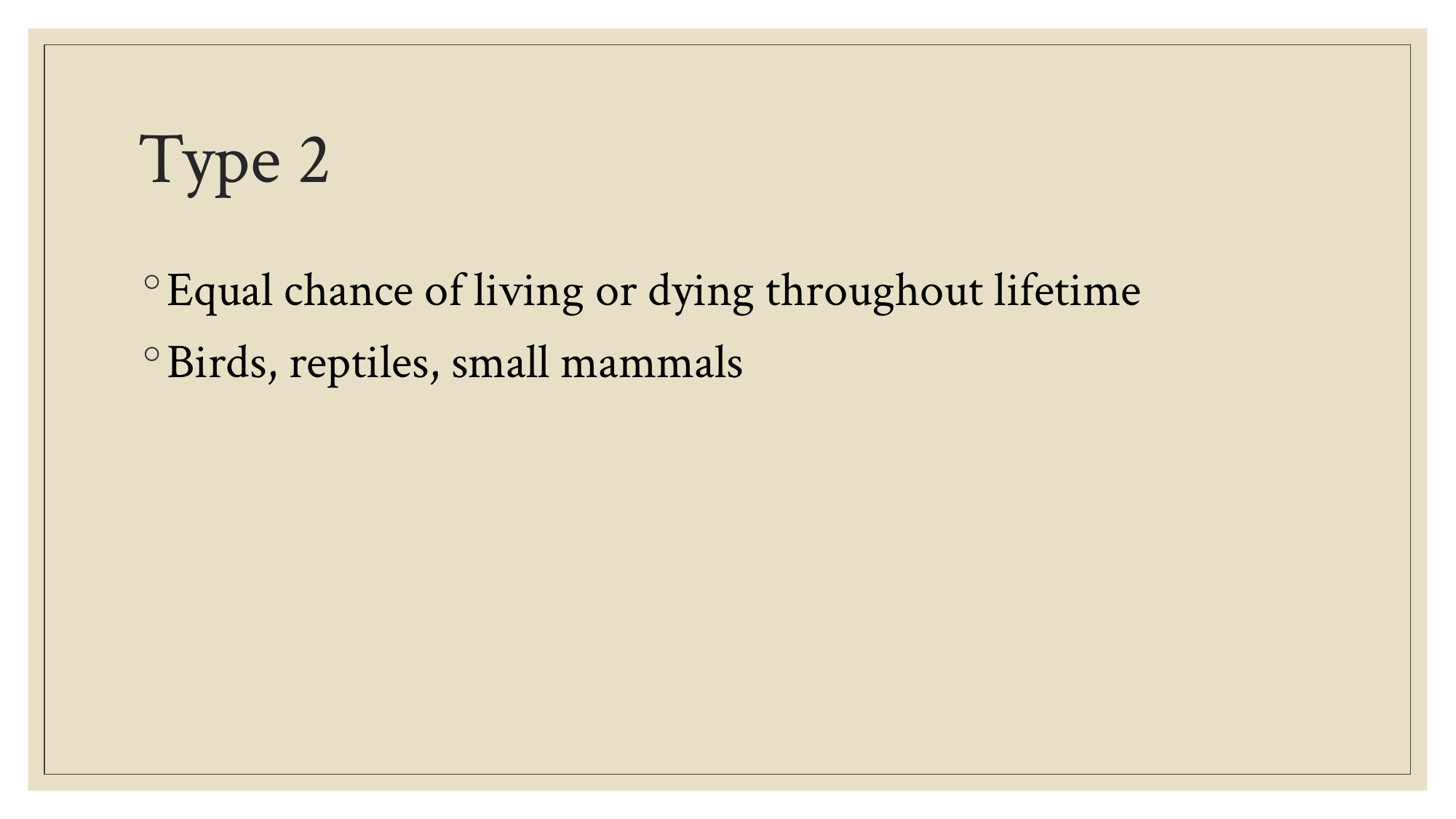

# Type 2
Equal chance of living or dying throughout lifetime
Birds, reptiles, small mammals